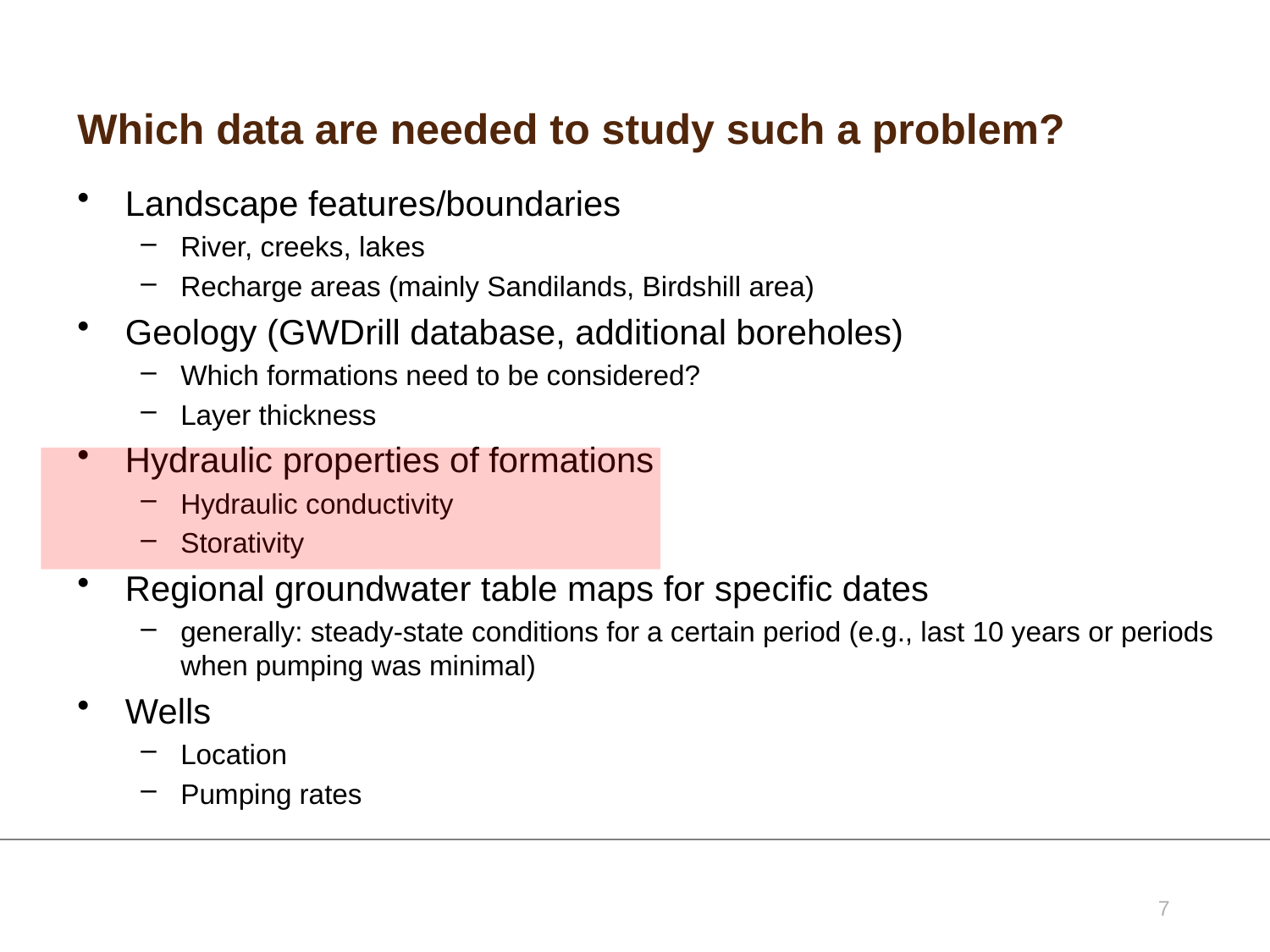

# Which data are needed to study such a problem?
Landscape features/boundaries
River, creeks, lakes
Recharge areas (mainly Sandilands, Birdshill area)
Geology (GWDrill database, additional boreholes)
Which formations need to be considered?
Layer thickness
Hydraulic properties of formations
Hydraulic conductivity
Storativity
Regional groundwater table maps for specific dates
generally: steady-state conditions for a certain period (e.g., last 10 years or periods when pumping was minimal)
Wells
Location
Pumping rates

7